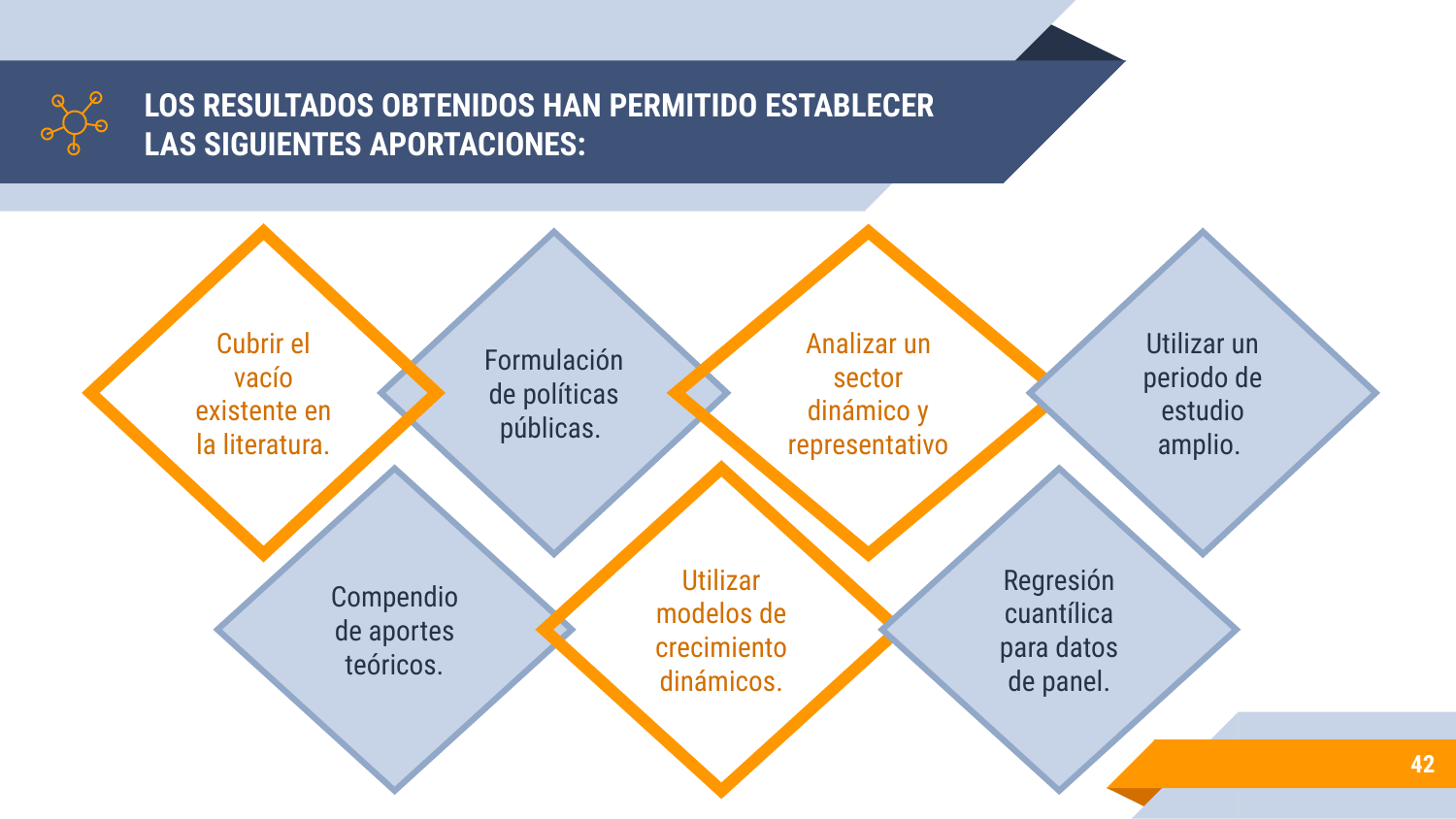

# LOS RESULTADOS OBTENIDOS HAN PERMITIDO ESTABLECER LAS SIGUIENTES APORTACIONES:

Cubrir el vacío existente en la literatura.
Formulación de políticas públicas.
Analizar un sector dinámico y representativo
Utilizar un periodo de estudio amplio.
Compendio de aportes teóricos.
Utilizar modelos de crecimiento dinámicos.
Regresión cuantílica para datos de panel.
42